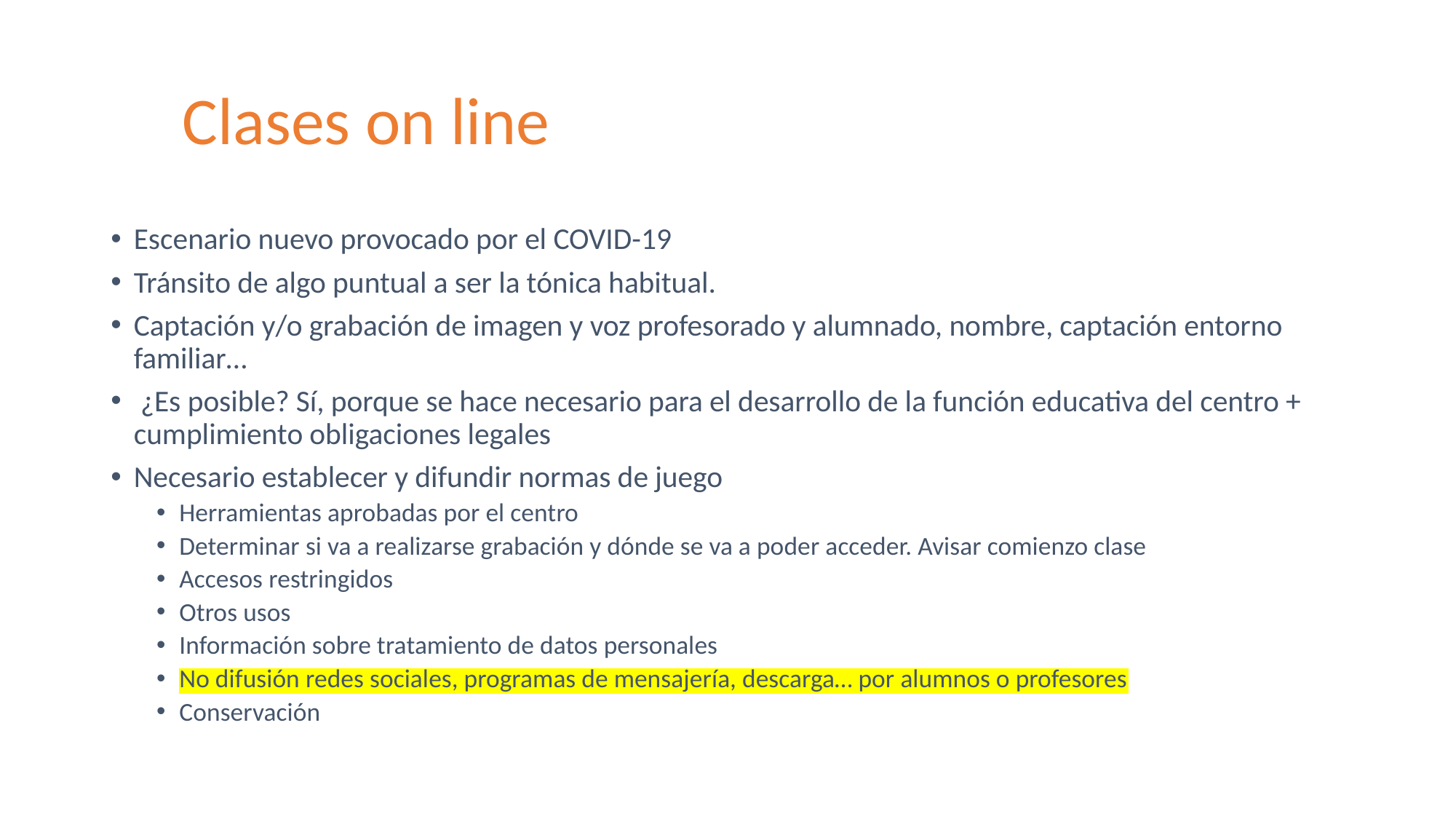

# Clases on line
Escenario nuevo provocado por el COVID-19
Tránsito de algo puntual a ser la tónica habitual.
Captación y/o grabación de imagen y voz profesorado y alumnado, nombre, captación entorno familiar…
 ¿Es posible? Sí, porque se hace necesario para el desarrollo de la función educativa del centro + cumplimiento obligaciones legales
Necesario establecer y difundir normas de juego
Herramientas aprobadas por el centro
Determinar si va a realizarse grabación y dónde se va a poder acceder. Avisar comienzo clase
Accesos restringidos
Otros usos
Información sobre tratamiento de datos personales
No difusión redes sociales, programas de mensajería, descarga… por alumnos o profesores
Conservación